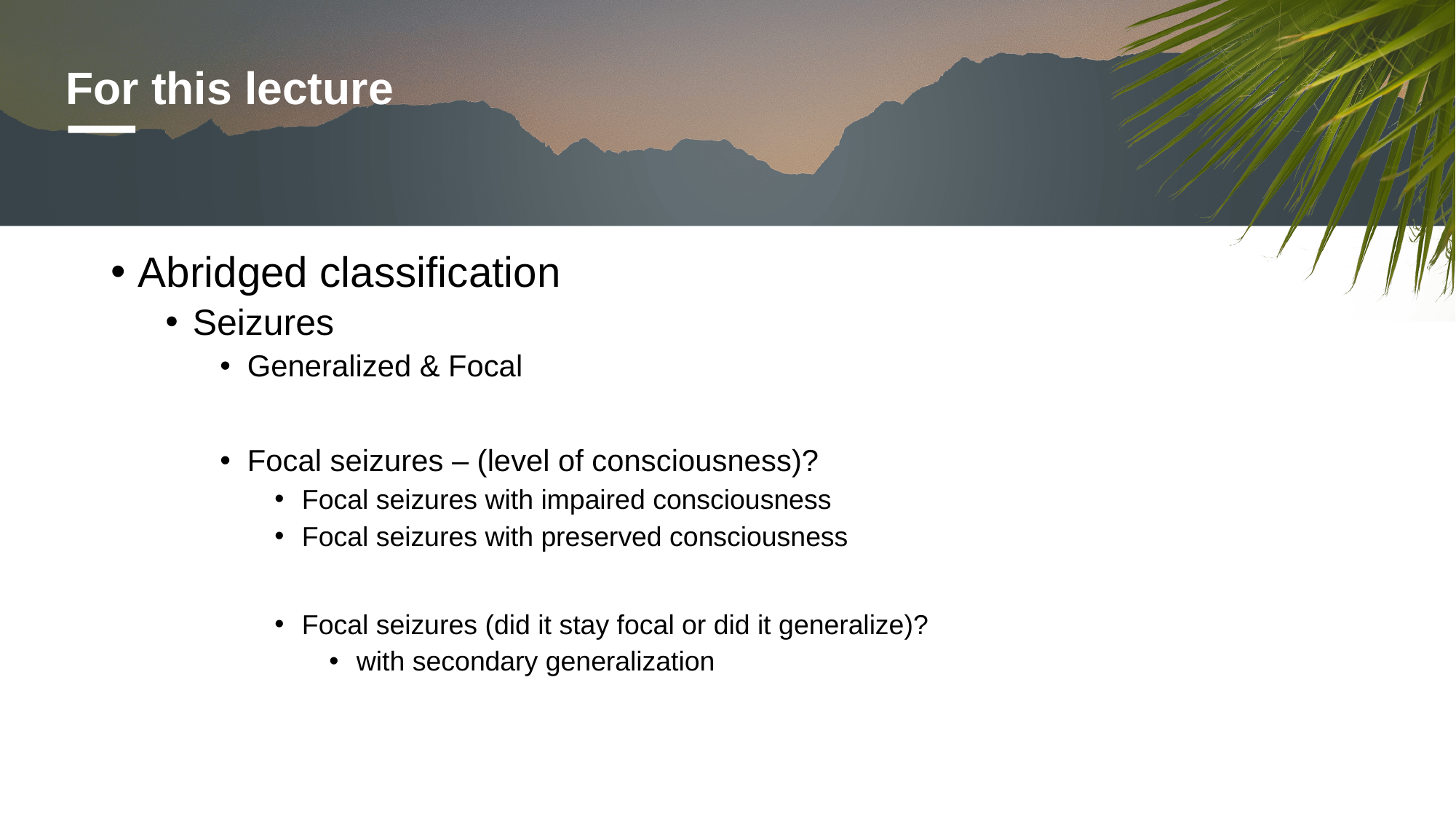

# For this lecture
Abridged classification
Seizures
Generalized & Focal

Focal seizures – (level of consciousness)?
Focal seizures with impaired consciousness
Focal seizures with preserved consciousness

Focal seizures (did it stay focal or did it generalize)?
with secondary generalization